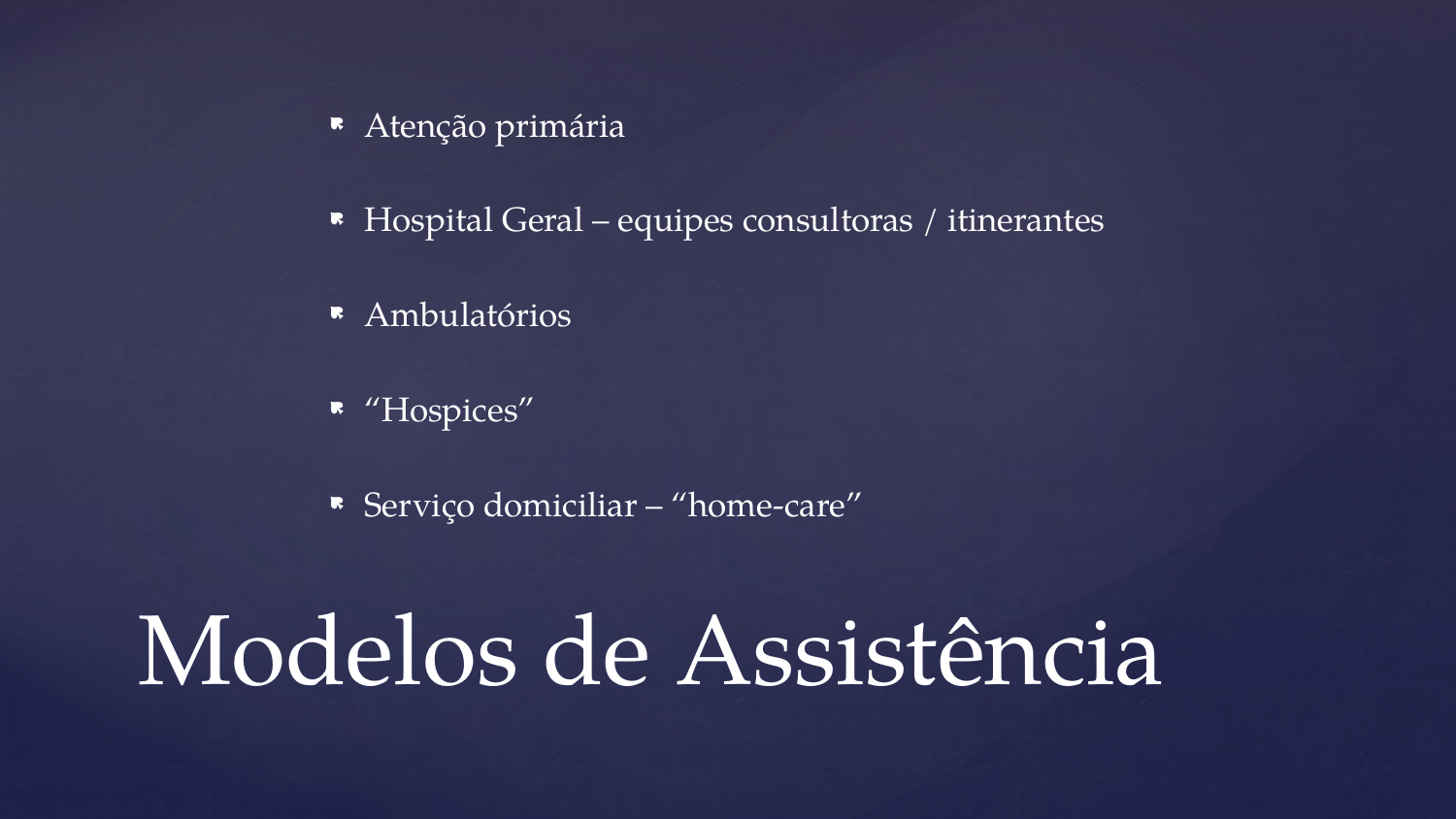

Atenção primária

Hospital Geral – equipes consultoras / itinerantes

Ambulatórios

“Hospices”

Serviço domiciliar – “home-care”
# Modelos de Assistência